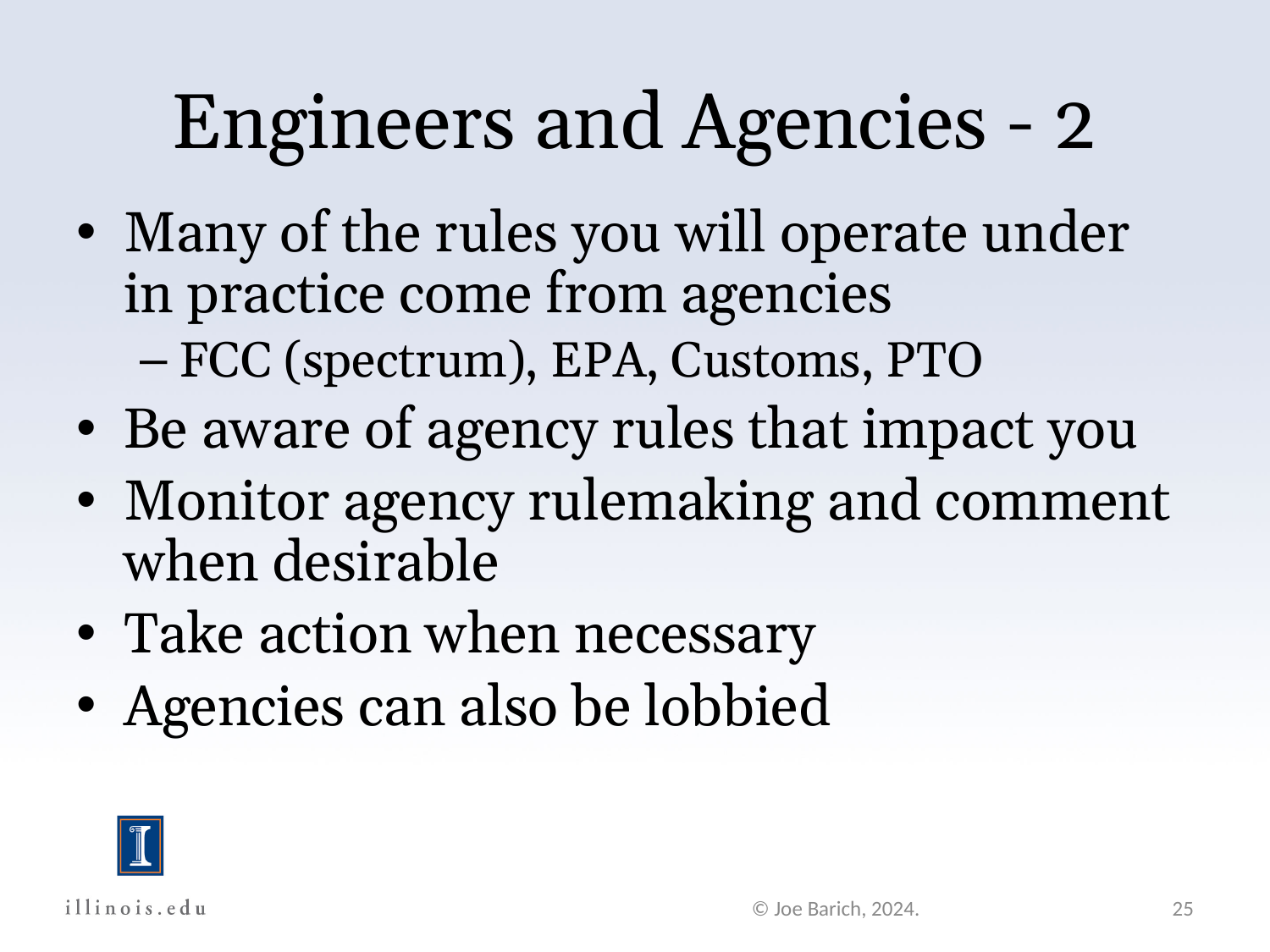

Engineers and Agencies - 2
Many of the rules you will operate under in practice come from agencies
FCC (spectrum), EPA, Customs, PTO
Be aware of agency rules that impact you
Monitor agency rulemaking and comment when desirable
Take action when necessary
Agencies can also be lobbied
© Joe Barich, 2024.
25